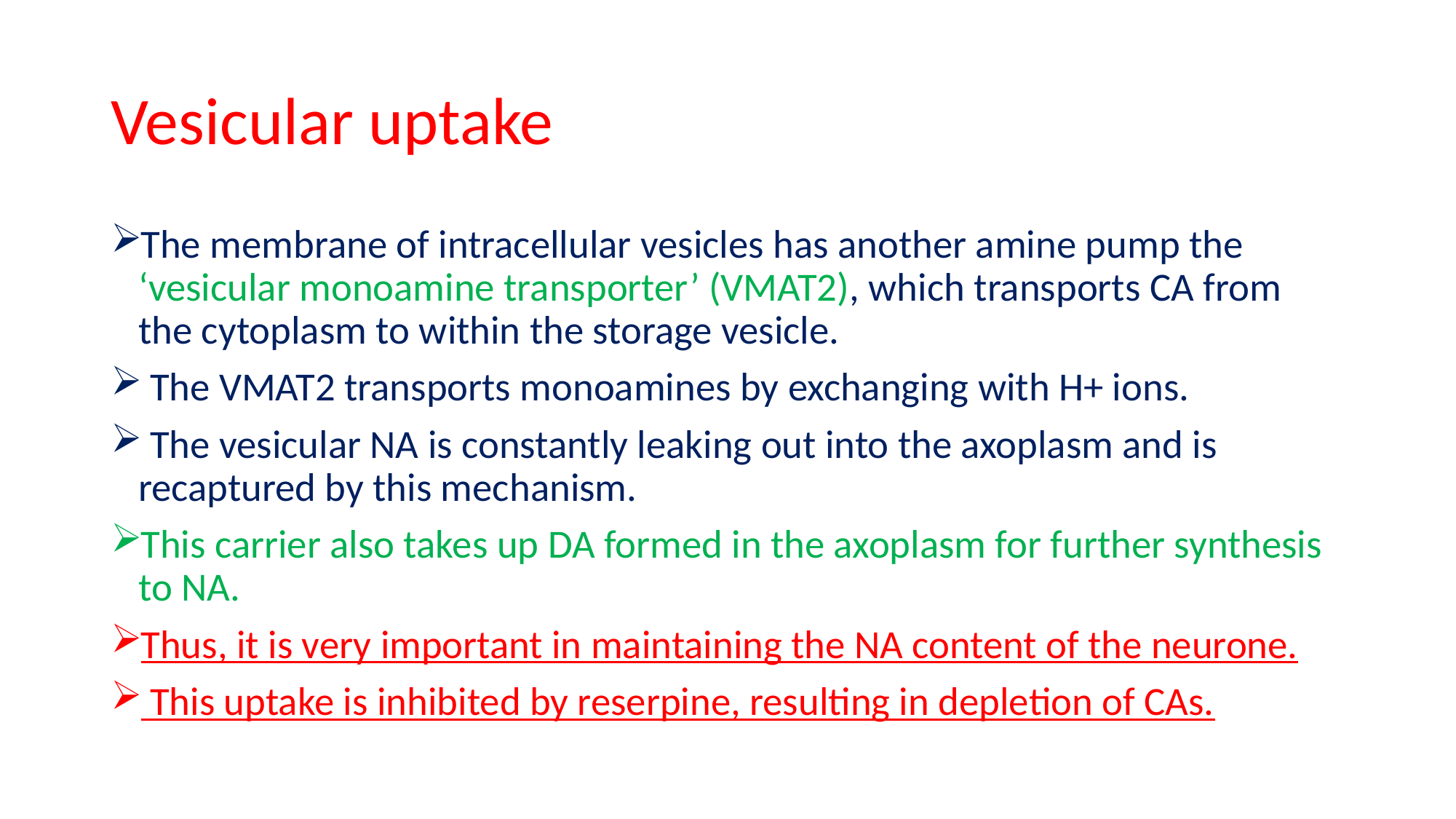

# Vesicular uptake
The membrane of intracellular vesicles has another amine pump the ‘vesicular monoamine transporter’ (VMAT2), which transports CA from the cytoplasm to within the storage vesicle.
 The VMAT2 transports monoamines by exchanging with H+ ions.
 The vesicular NA is constantly leaking out into the axoplasm and is recaptured by this mechanism.
This carrier also takes up DA formed in the axoplasm for further synthesis to NA.
Thus, it is very important in maintaining the NA content of the neurone.
 This uptake is inhibited by reserpine, resulting in depletion of CAs.